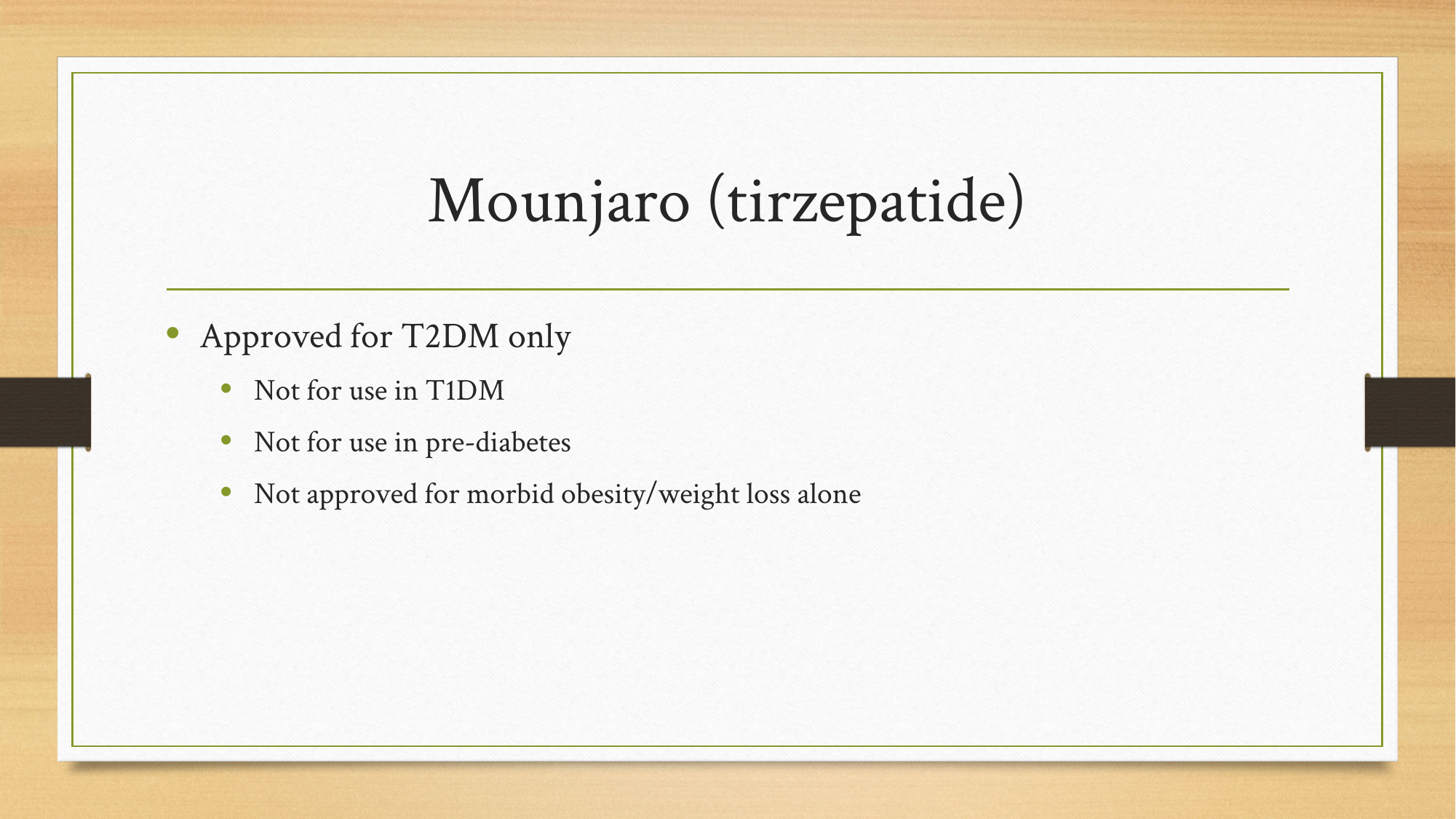

# Mounjaro (tirzepatide)
Approved for T2DM only
Not for use in T1DM
Not for use in pre-diabetes
Not approved for morbid obesity/weight loss alone